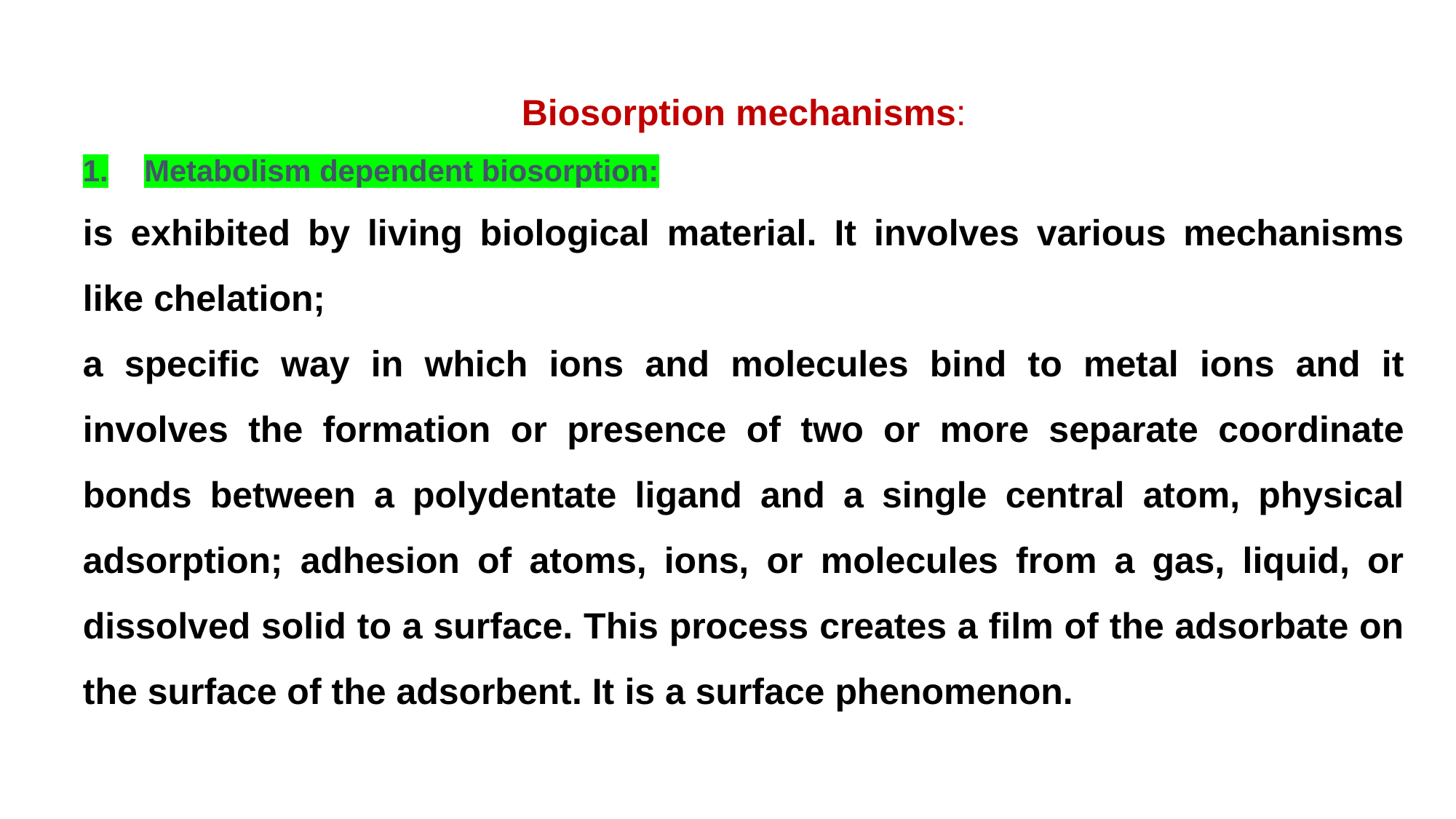

Biosorption mechanisms:
Metabolism dependent biosorption:
is exhibited by living biological material. It involves various mechanisms like chelation;
a specific way in which ions and molecules bind to metal ions and it involves the formation or presence of two or more separate coordinate bonds between a polydentate ligand and a single central atom, physical adsorption; adhesion of atoms, ions, or molecules from a gas, liquid, or dissolved solid to a surface. This process creates a film of the adsorbate on the surface of the adsorbent. It is a surface phenomenon.